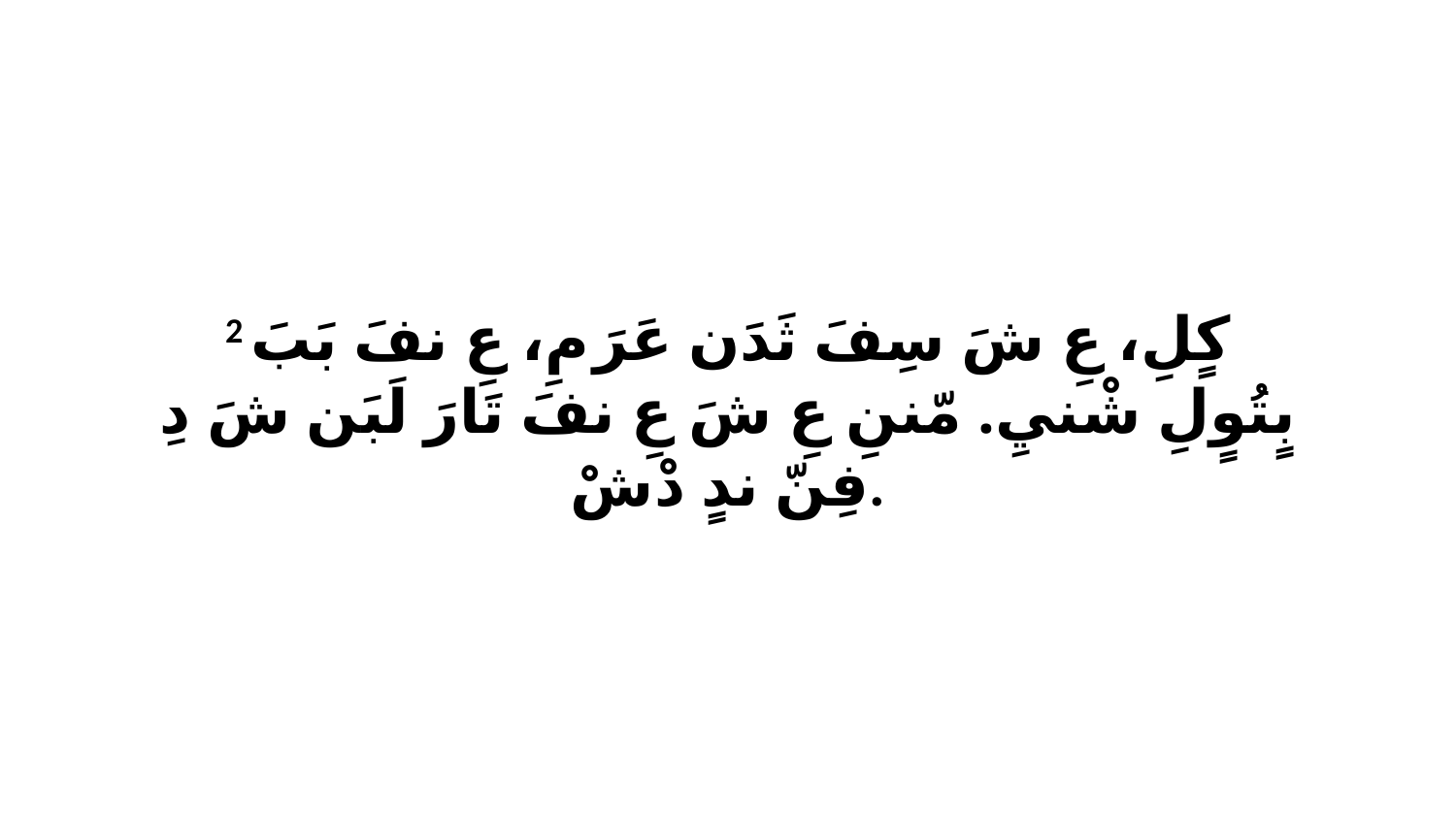

2 كٍلِ، عِ شَ سِفَ ثَدَن عَرَ مِ، عِ نفَ بَبَ بٍتُوٍلِ شْنيِ. مّننِ عِ شَ عِ نفَ تَارَ لَبَن شَ دِ فِنّ ندٍ دْشْ.